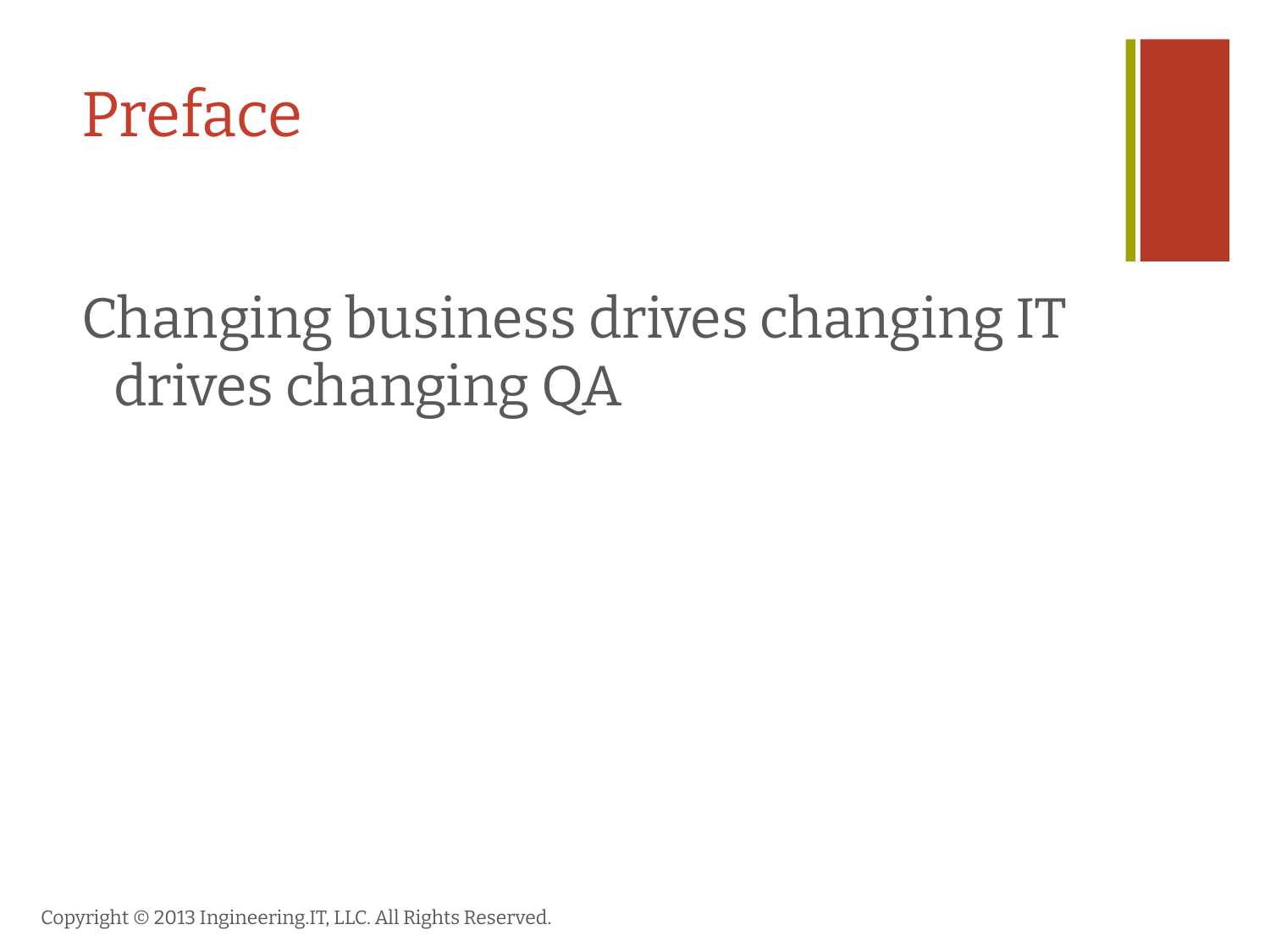

# Preface
Changing business drives changing IT drives changing QA

Copyright © 2013 Ingineering.IT, LLC. All Rights Reserved.